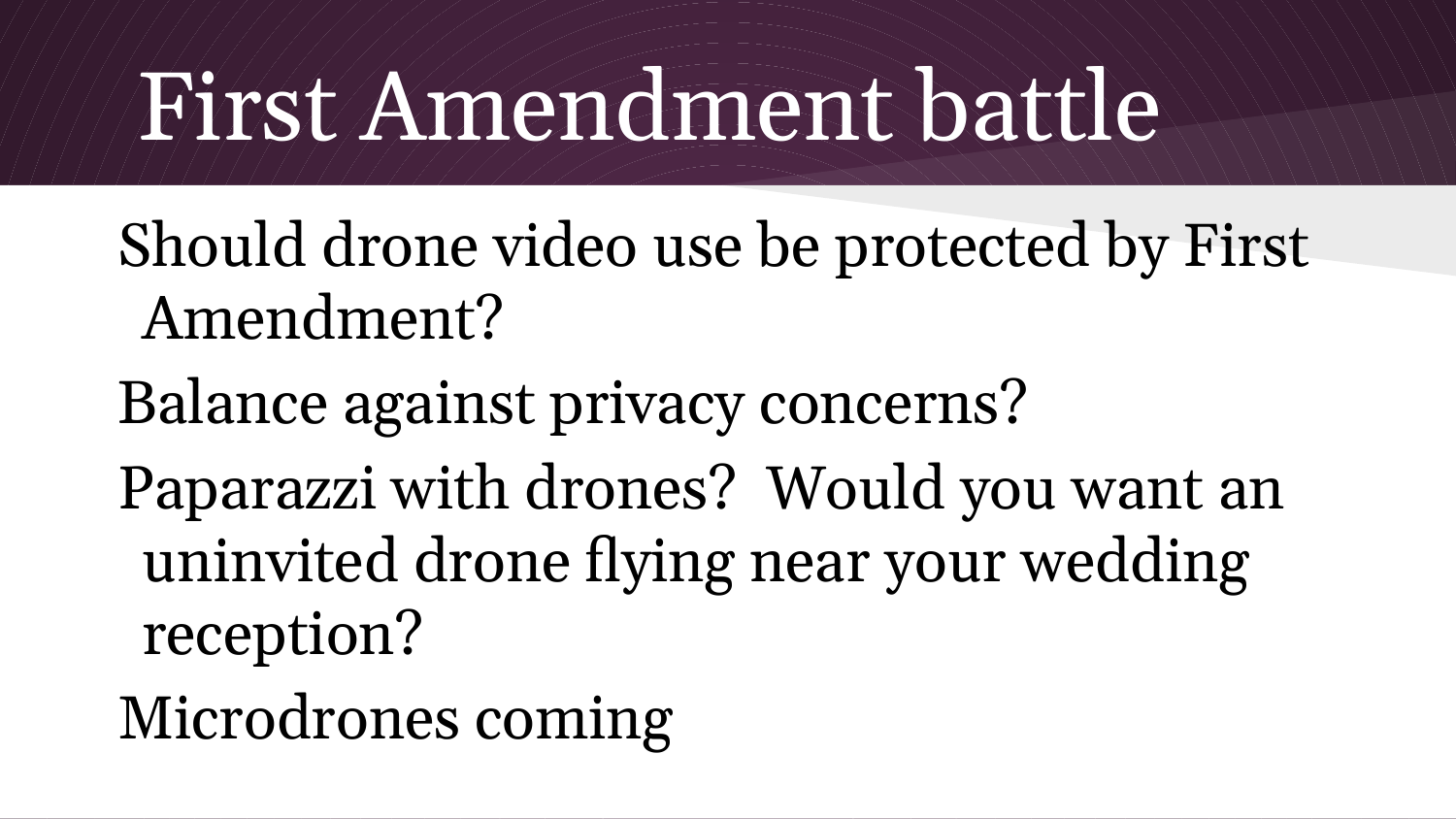

# First Amendment battle
Should drone video use be protected by First Amendment?
Balance against privacy concerns?
Paparazzi with drones?  Would you want an uninvited drone flying near your wedding reception?
Microdrones coming